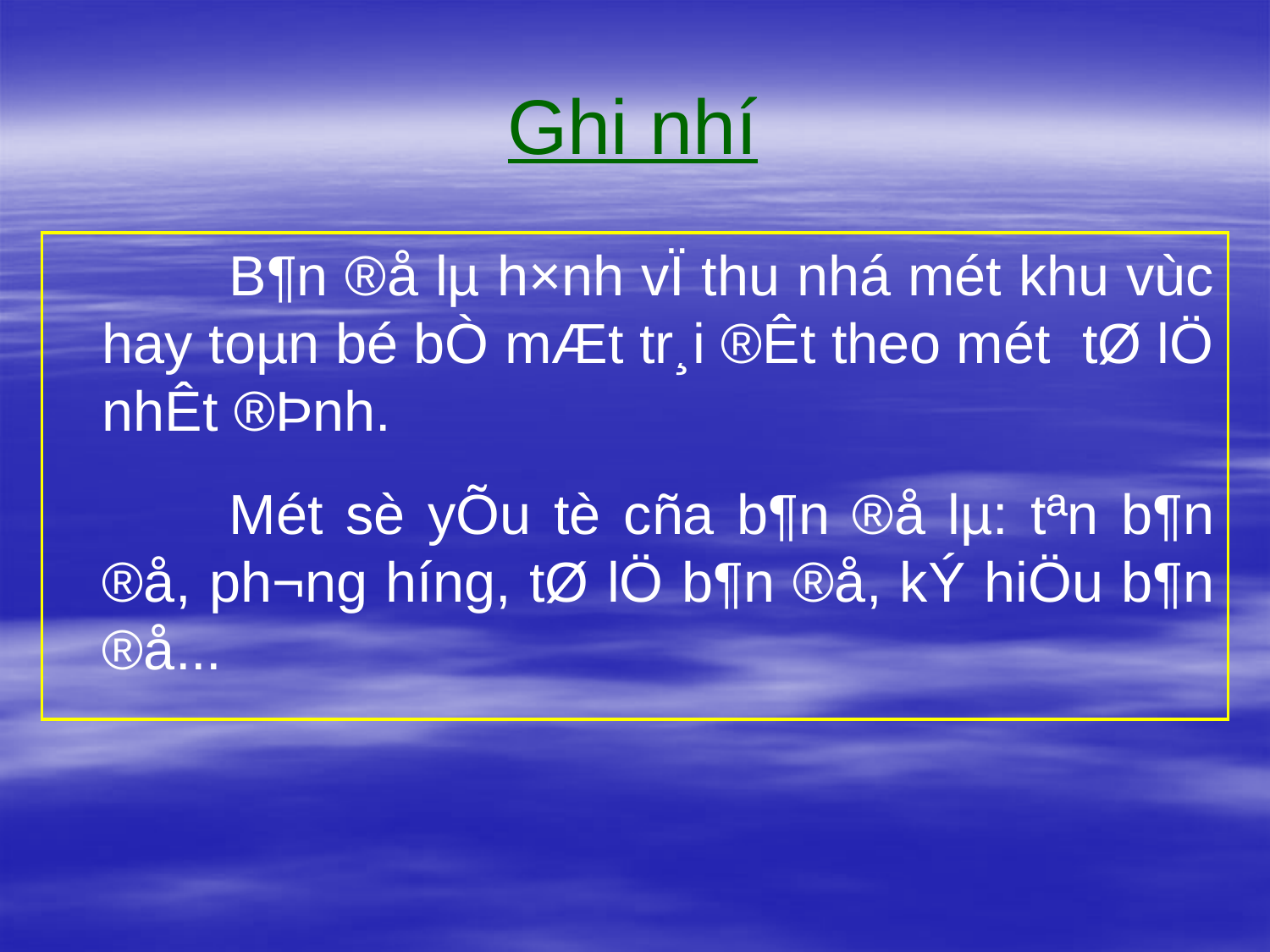

# Ghi nhí
		B¶n ®å lµ h×nh vÏ thu nhá mét khu vùc hay toµn bé bÒ mÆt tr¸i ®Êt theo mét  tØ lÖ nhÊt ®Þnh.

		Mét sè yÕu tè cña b¶n ®å lµ: tªn b¶n ®å, ph­¬ng h­íng, tØ lÖ b¶n ®å, kÝ hiÖu b¶n ®å...